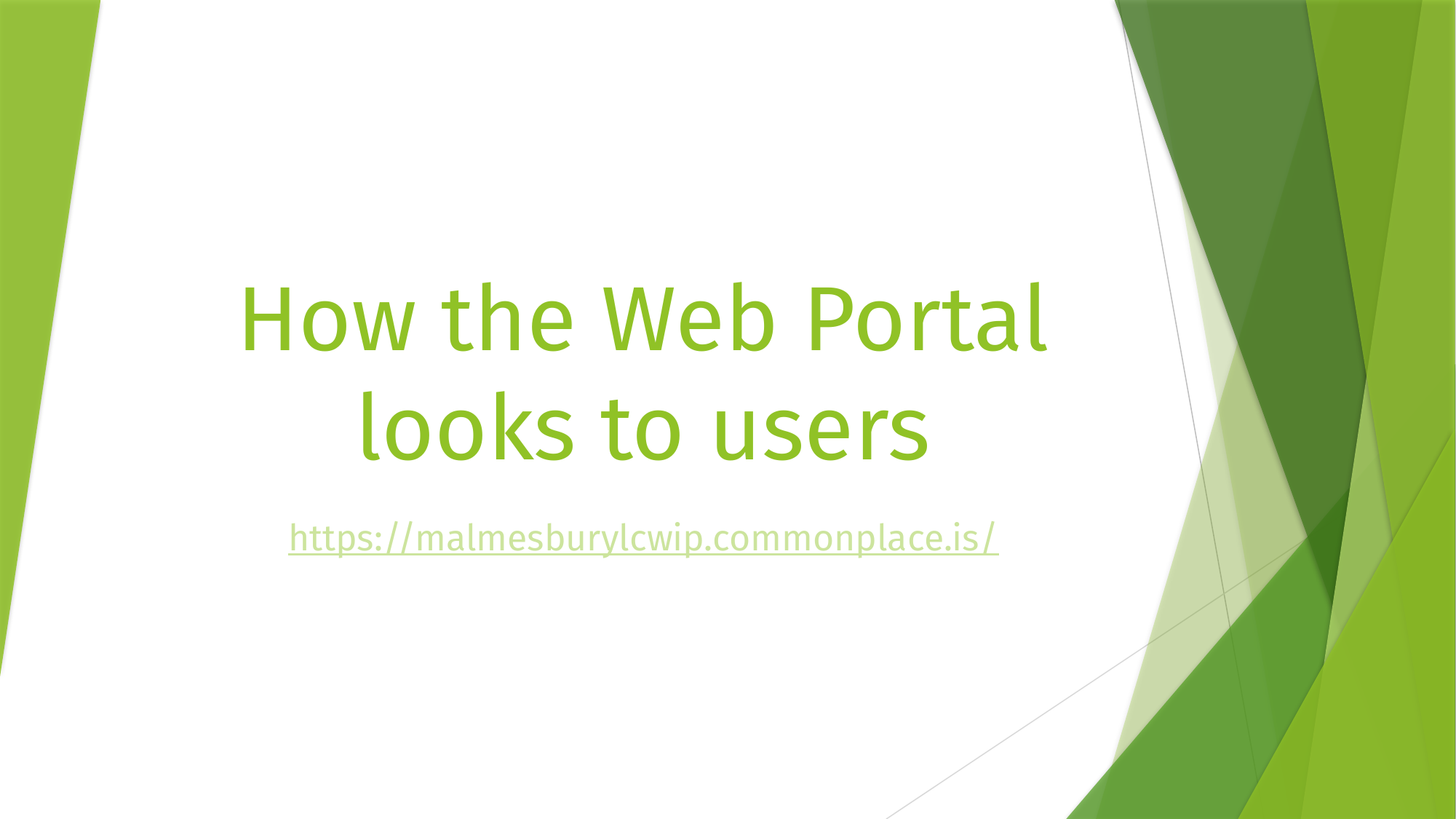

# How the Web Portal looks to users
https://malmesburylcwip.commonplace.is/